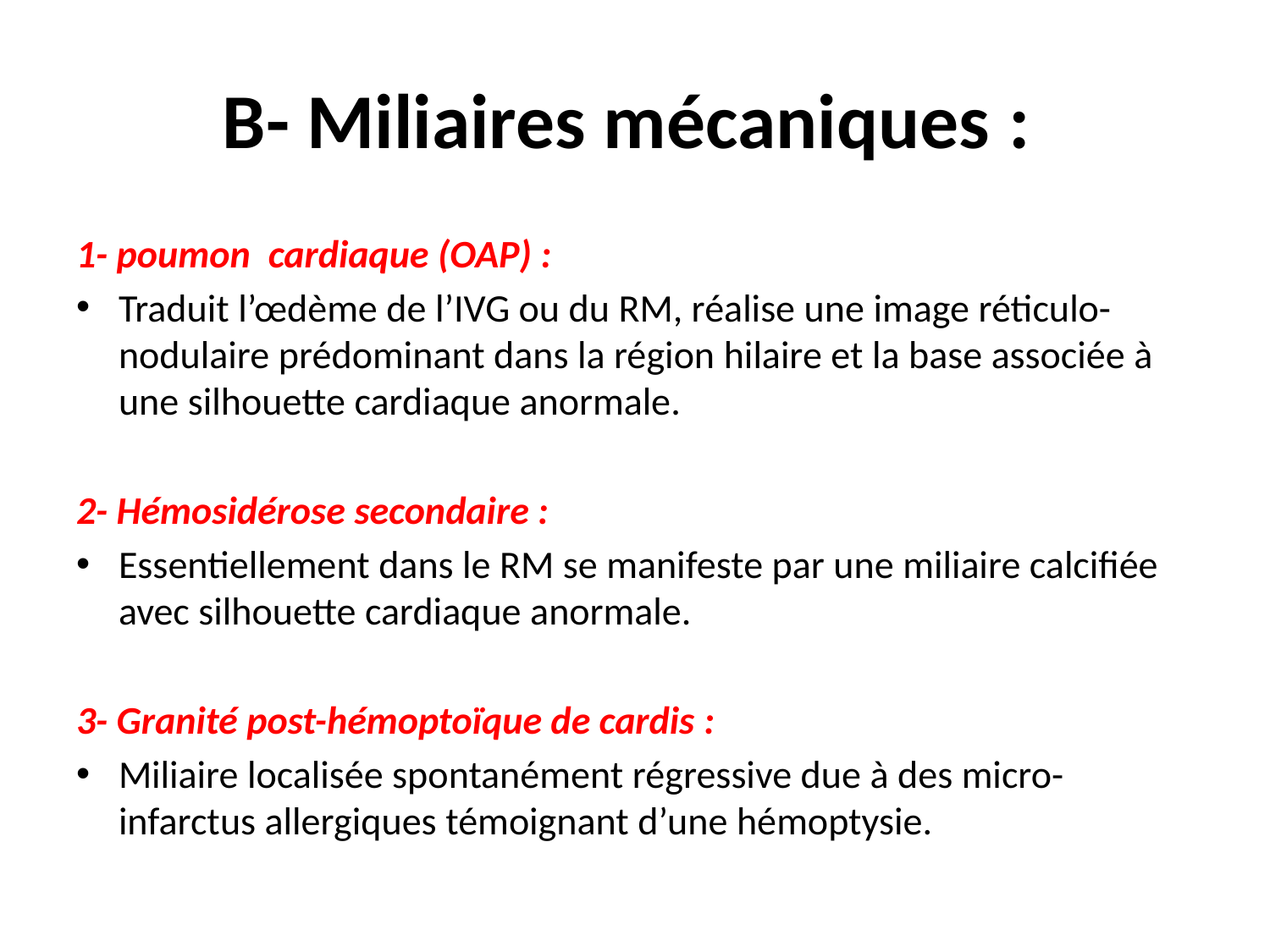

# B- Miliaires mécaniques :
1- poumon  cardiaque (OAP) :
Traduit l’œdème de l’IVG ou du RM, réalise une image réticulo-nodulaire prédominant dans la région hilaire et la base associée à une silhouette cardiaque anormale.

2- Hémosidérose secondaire :
Essentiellement dans le RM se manifeste par une miliaire calcifiée avec silhouette cardiaque anormale.

3- Granité post-hémoptoïque de cardis :
Miliaire localisée spontanément régressive due à des micro-infarctus allergiques témoignant d’une hémoptysie.